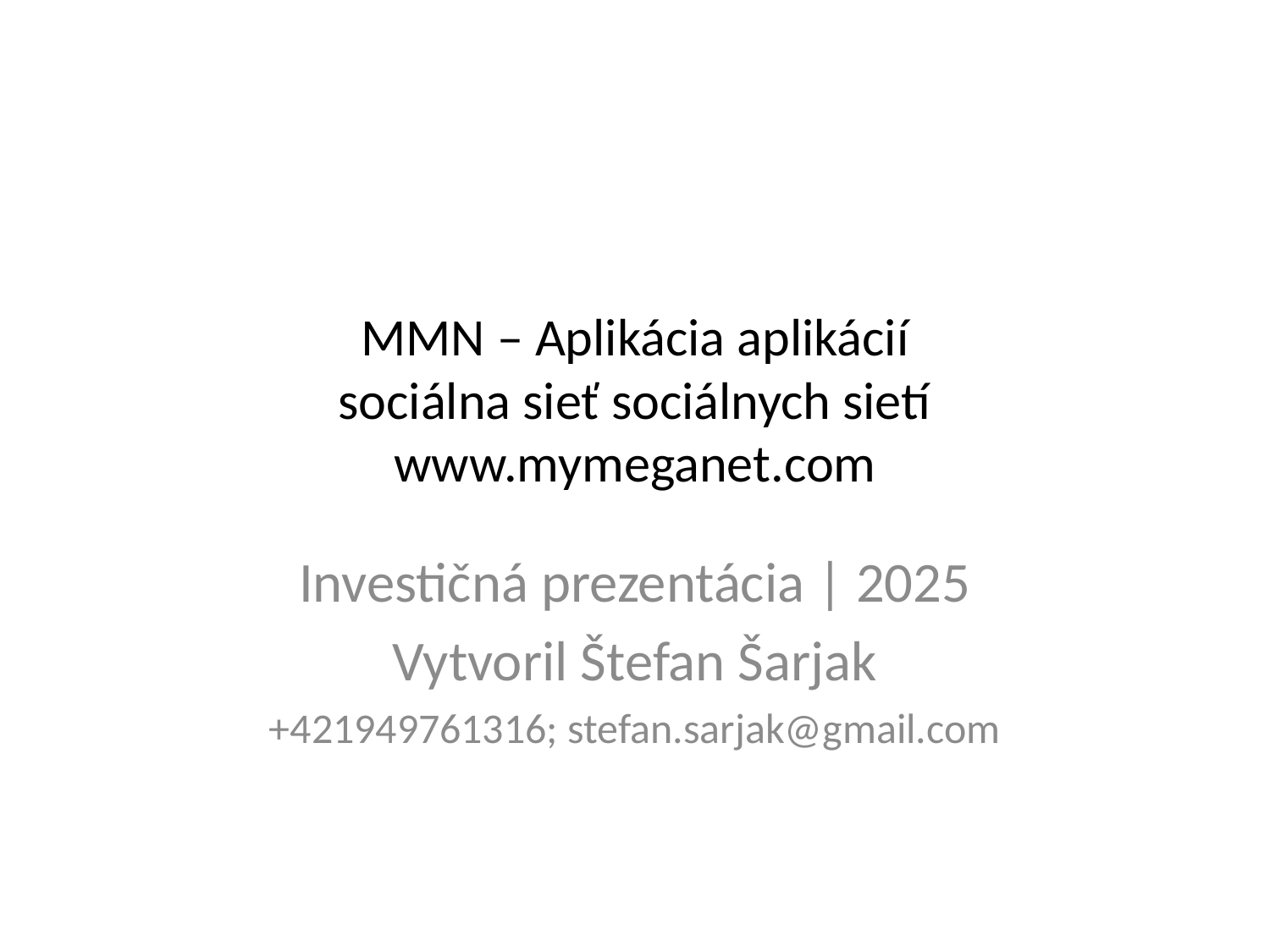

# MMN – Aplikácia aplikácií sociálna sieť sociálnych sietí www.mymeganet.com
Investičná prezentácia | 2025
Vytvoril Štefan Šarjak
+421949761316; stefan.sarjak@gmail.com